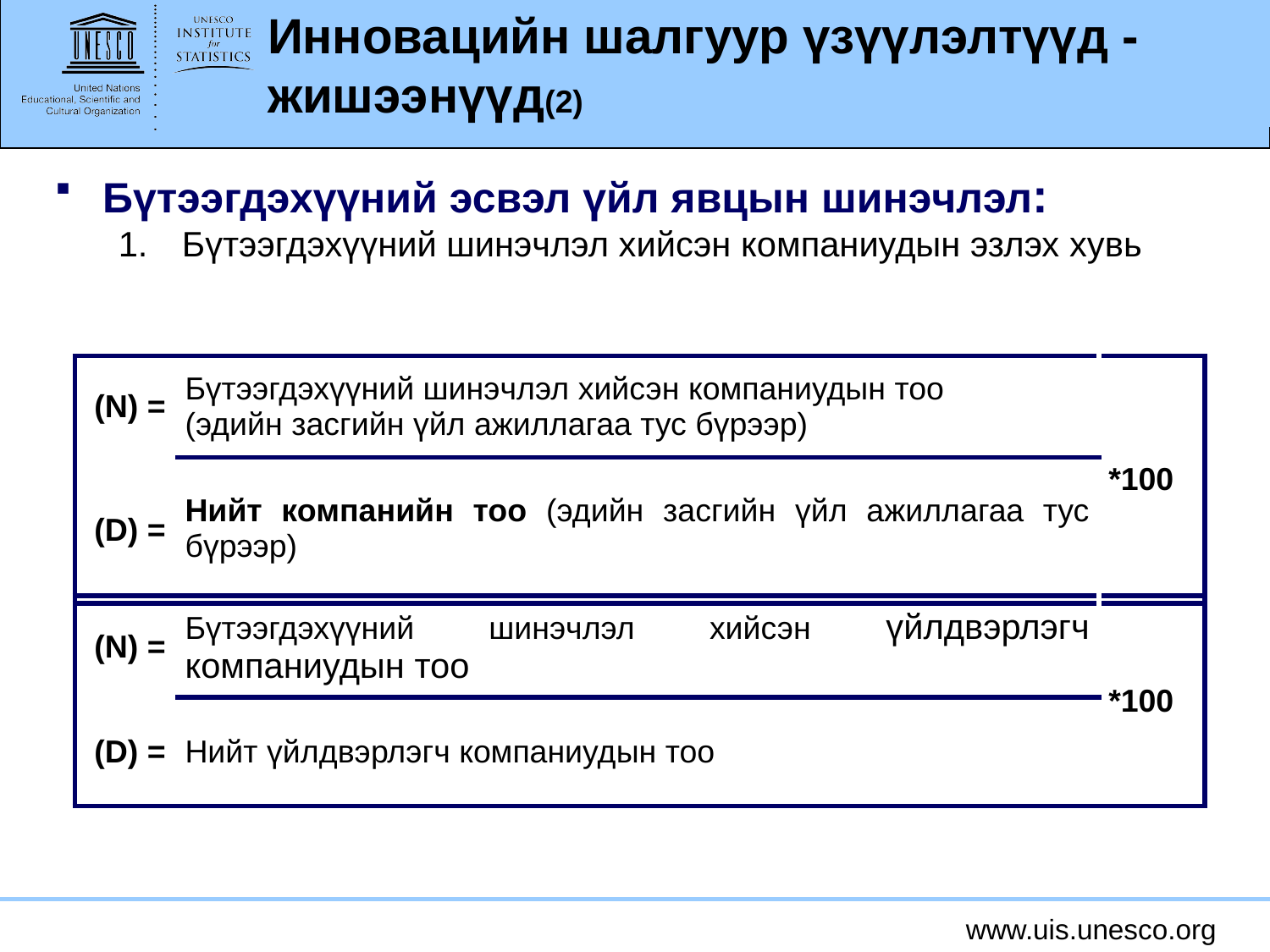

# Инновацийн шалгуур үзүүлэлтүүд - жишээнүүд(2)
Бүтээгдэхүүний эсвэл үйл явцын шинэчлэл:
Бүтээгдэхүүний шинэчлэл хийсэн компаниудын эзлэх хувь
| (N) = | Бүтээгдэхүүний шинэчлэл хийсэн компаниудын тоо (эдийн засгийн үйл ажиллагаа тус бүрээр) | \*100 |
| --- | --- | --- |
| (D) = | Нийт компанийн тоо (эдийн засгийн үйл ажиллагаа тус бүрээр) |  |
| (N) = | Бүтээгдэхүүний шинэчлэл хийсэн үйлдвэрлэгч компаниудын тоо | \*100 |
| --- | --- | --- |
| (D) = | Нийт үйлдвэрлэгч компаниудын тоо |  |